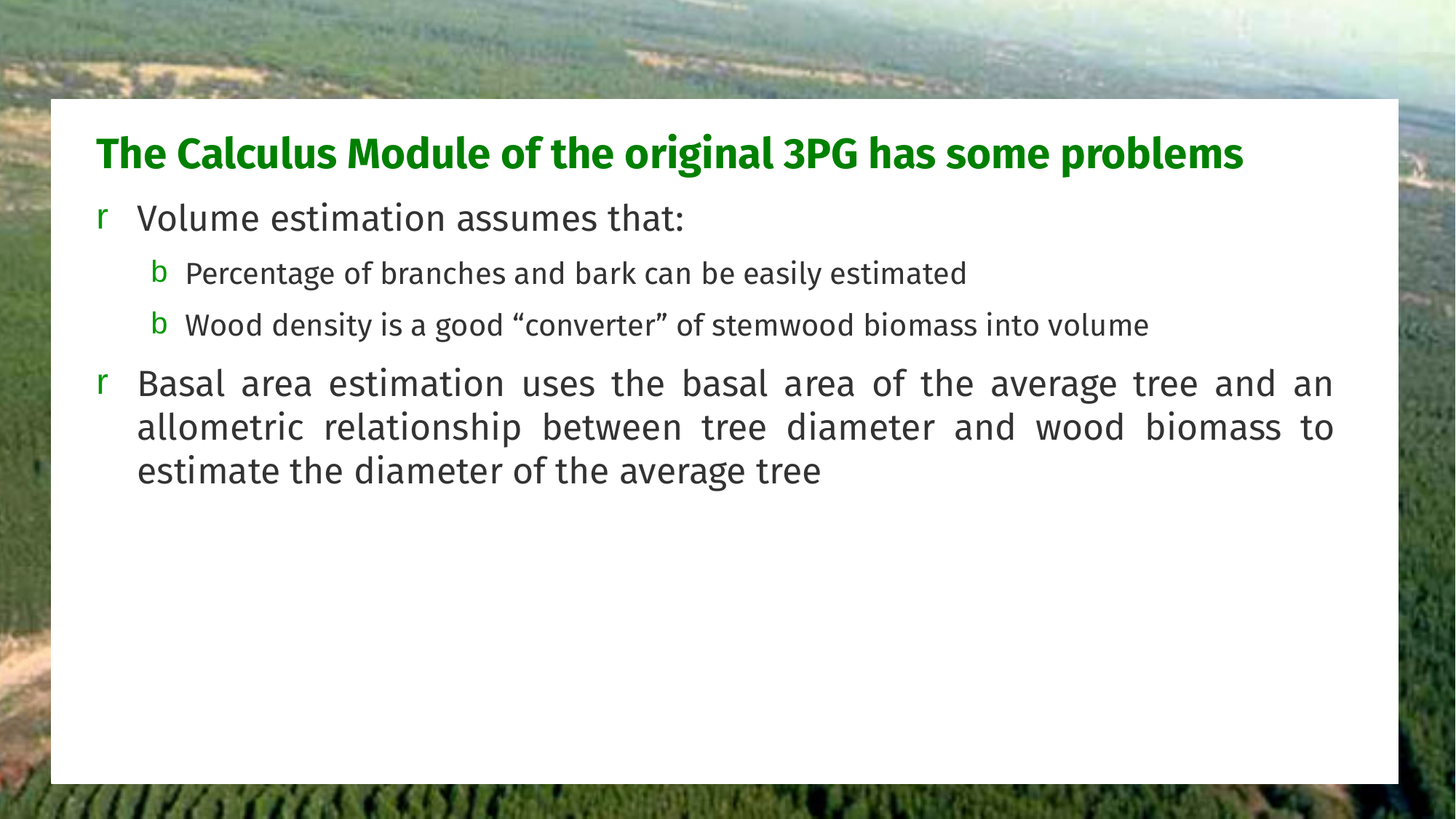

The Calculus Module of the original 3PG has some problems
Volume estimation assumes that:
Percentage of branches and bark can be easily estimated
Wood density is a good “converter” of stemwood biomass into volume
Basal area estimation uses the basal area of the average tree and an allometric relationship between tree diameter and wood biomass to estimate the diameter of the average tree